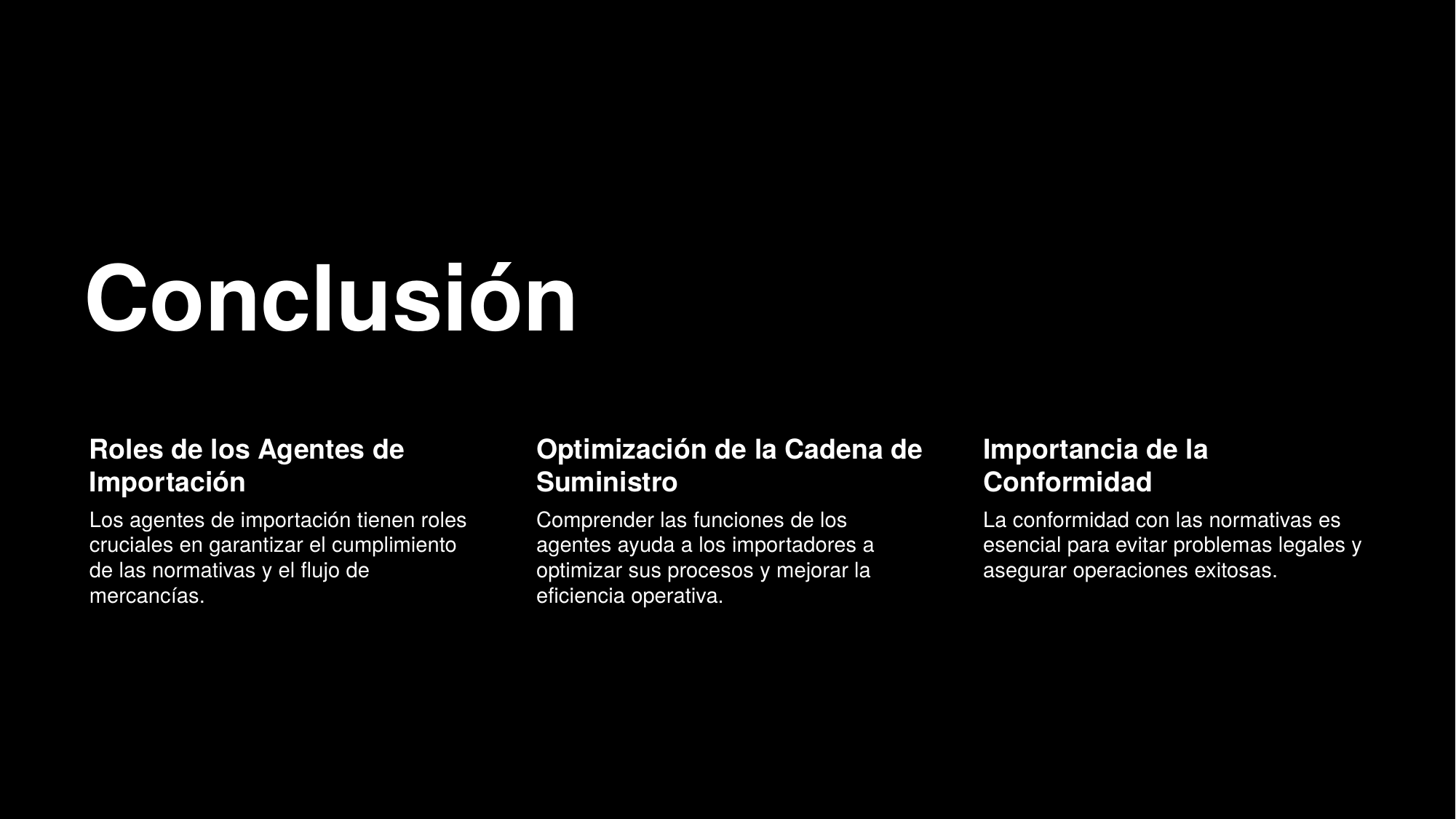

# Conclusión
Roles de los Agentes de Importación
Los agentes de importación tienen roles cruciales en garantizar el cumplimiento de las normativas y el flujo de mercancías.
Optimización de la Cadena de Suministro
Comprender las funciones de los agentes ayuda a los importadores a optimizar sus procesos y mejorar la eficiencia operativa.
Importancia de la Conformidad
La conformidad con las normativas es esencial para evitar problemas legales y asegurar operaciones exitosas.